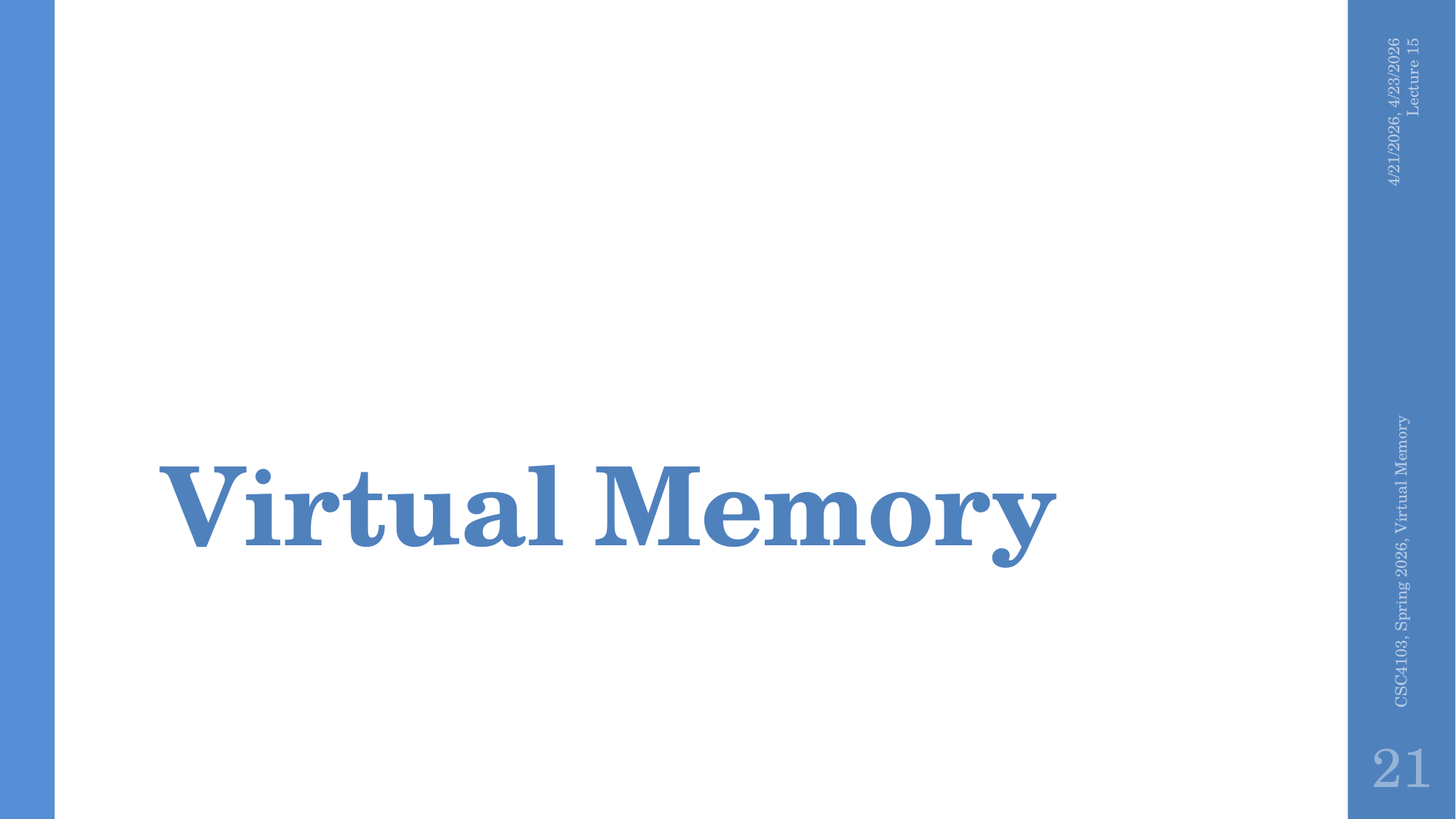

# Virtual Memory
4/21/2026, 4/23/2026 Lecture 15
CSC4103, Spring 2026, Virtual Memory

21